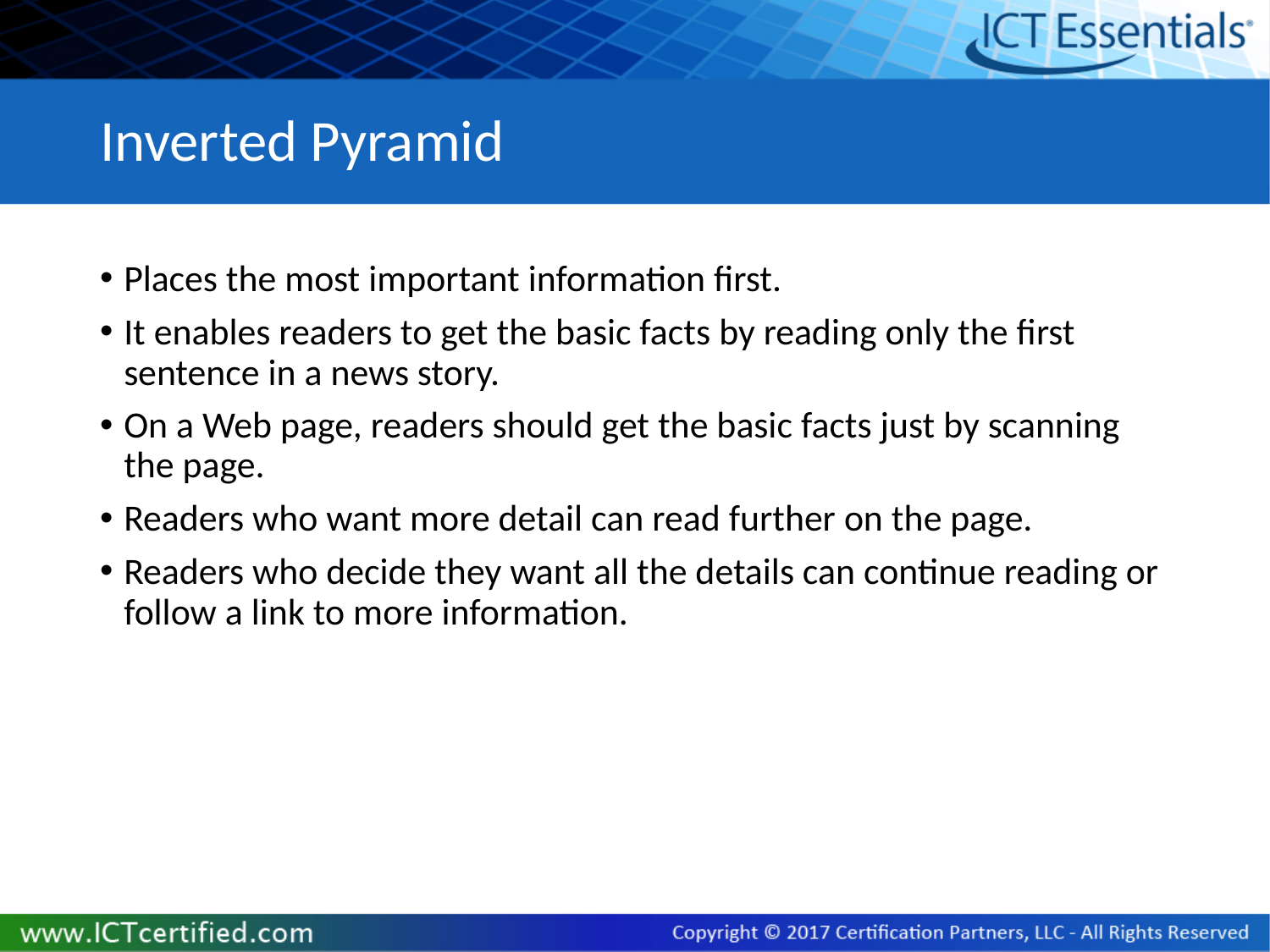

# Inverted Pyramid
Places the most important information first.
It enables readers to get the basic facts by reading only the first sentence in a news story.
On a Web page, readers should get the basic facts just by scanning the page.
Readers who want more detail can read further on the page.
Readers who decide they want all the details can continue reading or follow a link to more information.